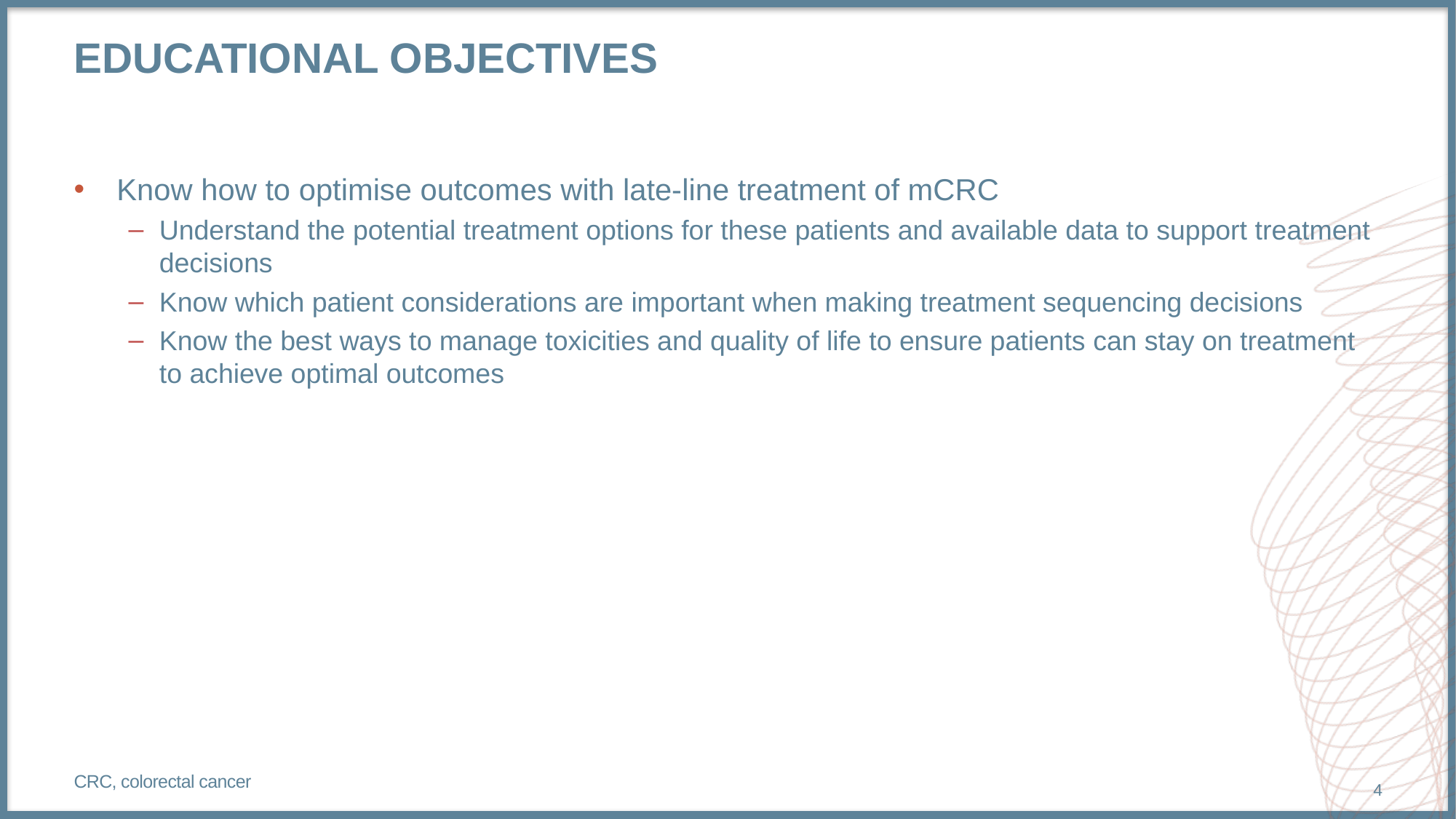

# Educational objectives
Know how to optimise outcomes with late-line treatment of mCRC
Understand the potential treatment options for these patients and available data to support treatment decisions
Know which patient considerations are important when making treatment sequencing decisions
Know the best ways to manage toxicities and quality of life to ensure patients can stay on treatment to achieve optimal outcomes

CRC, colorectal cancer
4